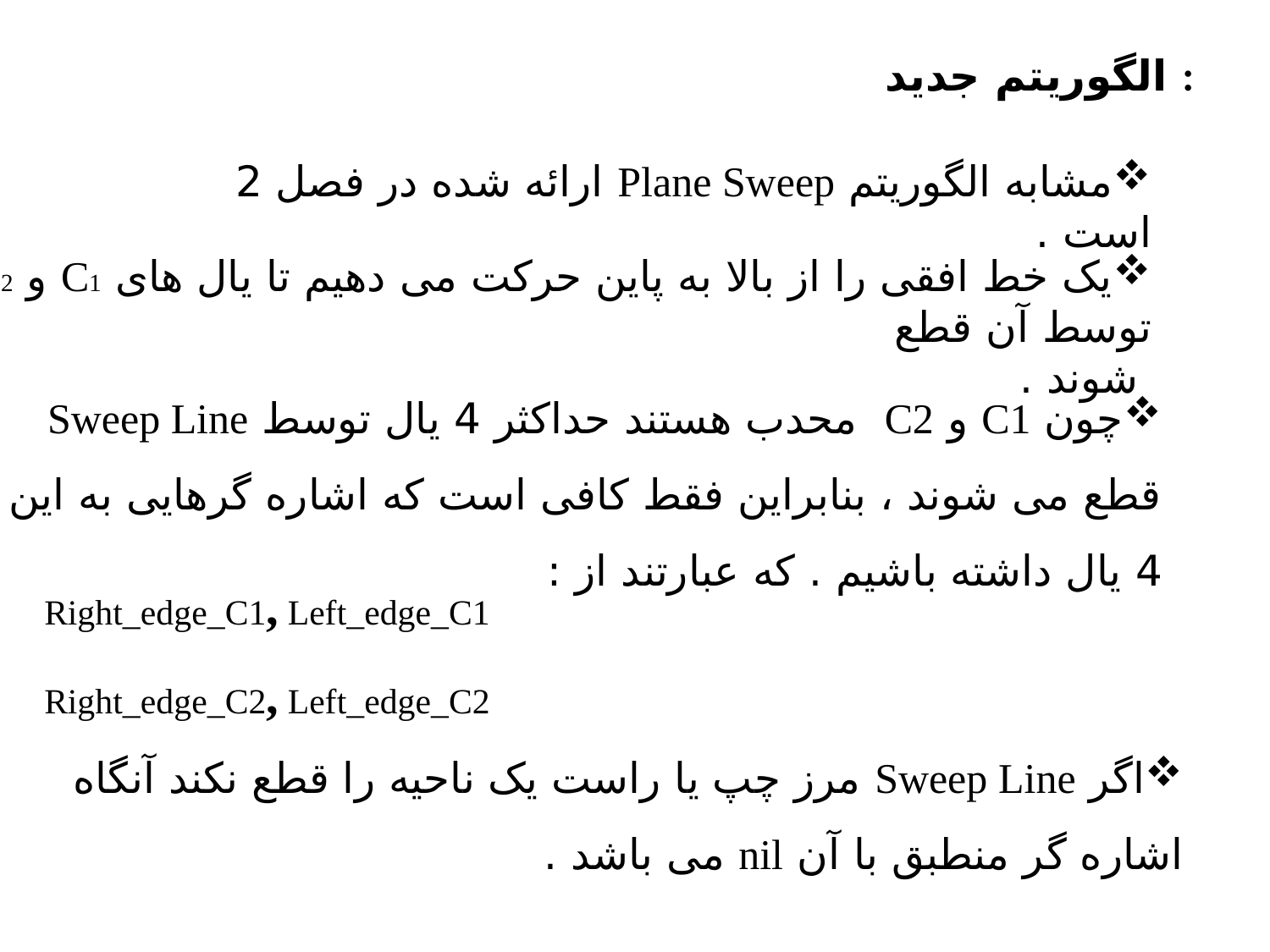

الگوریتم جدید :
مشابه الگوریتم Plane Sweep ارائه شده در فصل 2 است .
یک خط افقی را از بالا به پاین حرکت می دهیم تا یال های C1 و C2 توسط آن قطع
 شوند .
چون C1 و C2  محدب هستند حداکثر 4 یال توسط Sweep Line  قطع می شوند ، بنابراین فقط کافی است که اشاره گرهایی به این 4 یال داشته باشیم . که عبارتند از :
Right_edge_C1, Left_edge_C1
Right_edge_C2, Left_edge_C2
اگر Sweep Line مرز چپ یا راست یک ناحیه را قطع نکند آنگاه اشاره گر منطبق با آن nil می باشد .